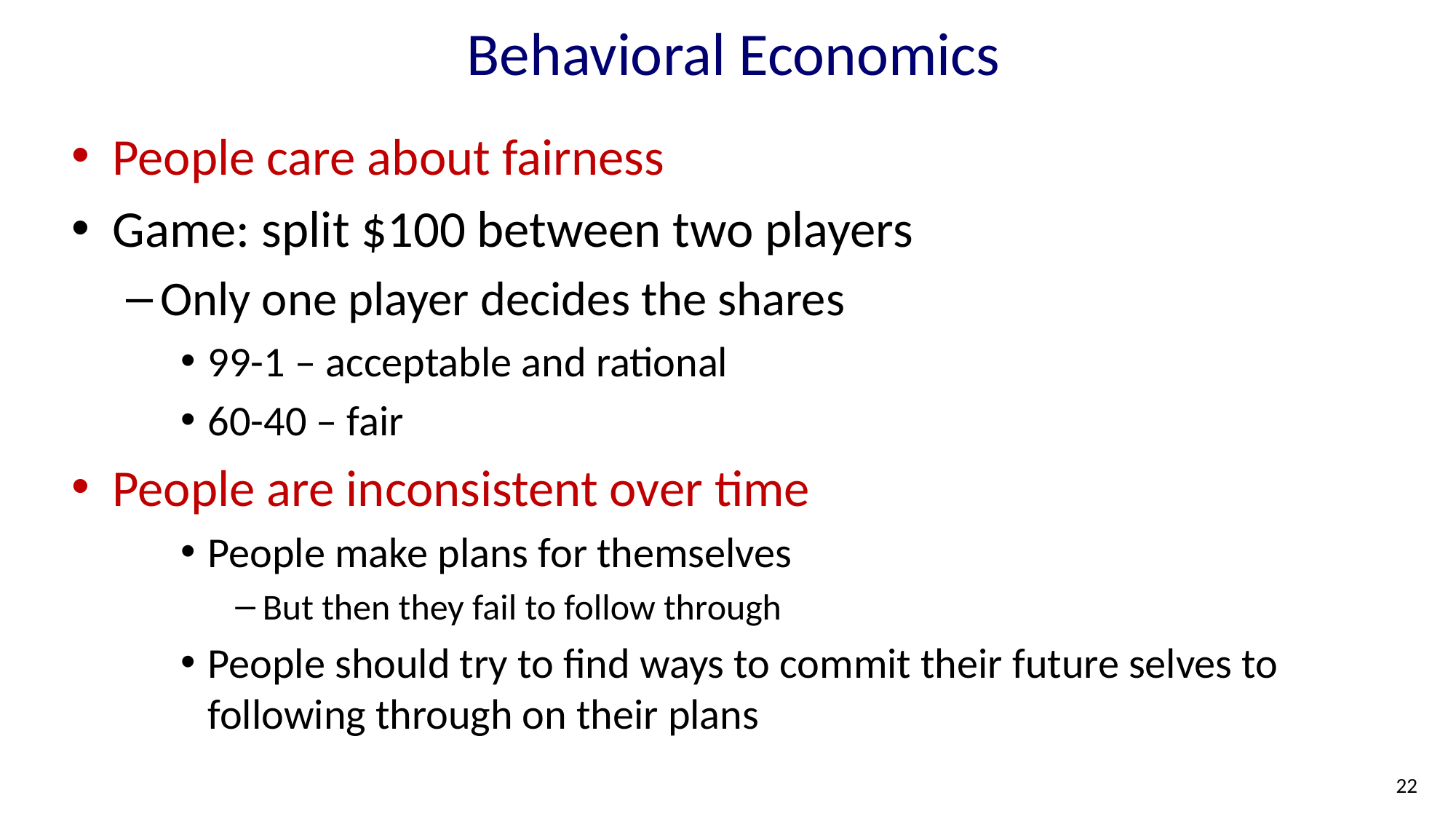

# Behavioral Economics
People care about fairness
Game: split $100 between two players
Only one player decides the shares
99-1 – acceptable and rational
60-40 – fair
People are inconsistent over time
People make plans for themselves
But then they fail to follow through
People should try to find ways to commit their future selves to following through on their plans
22